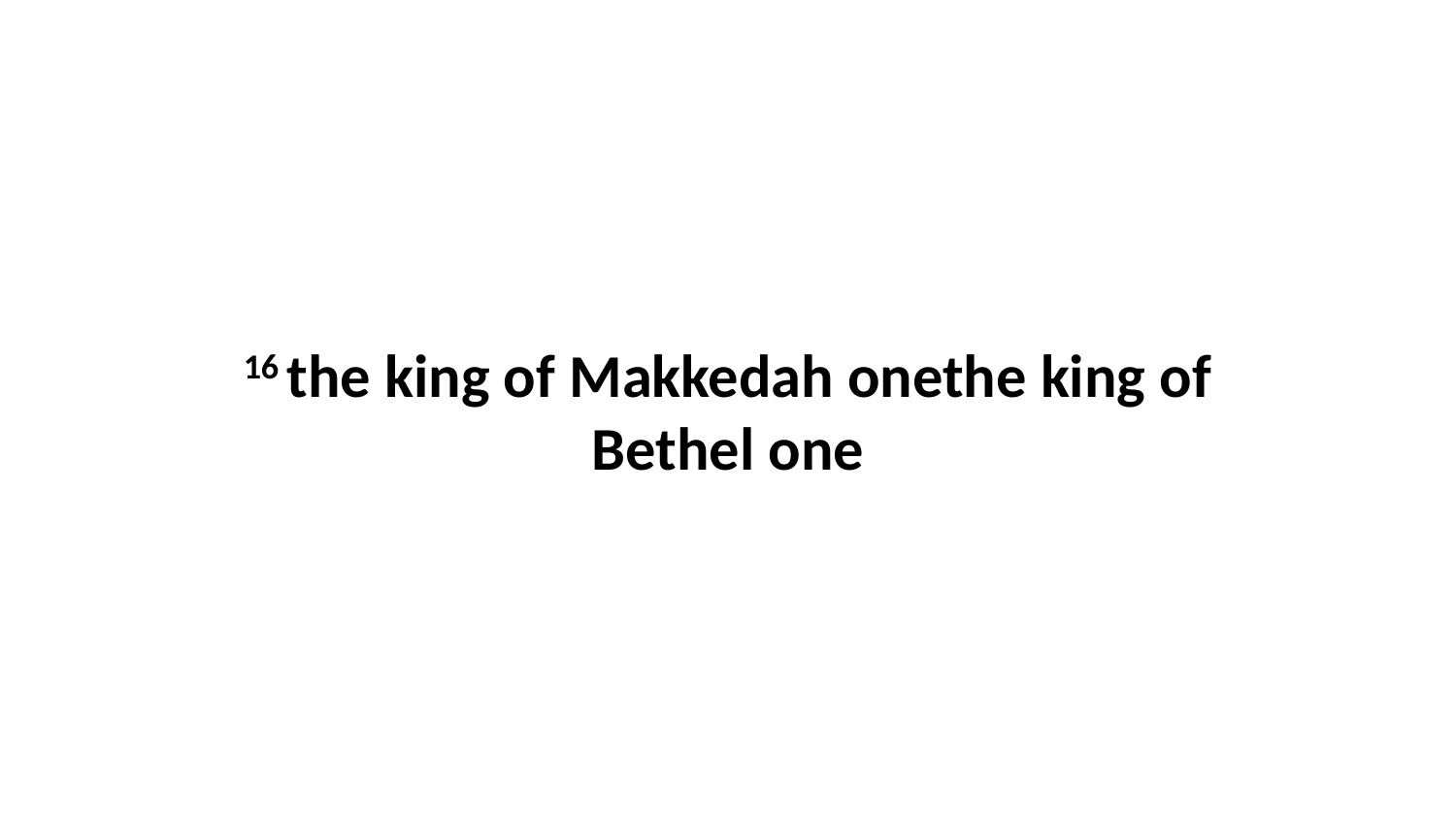

16 the king of Makkedah onethe king of Bethel one